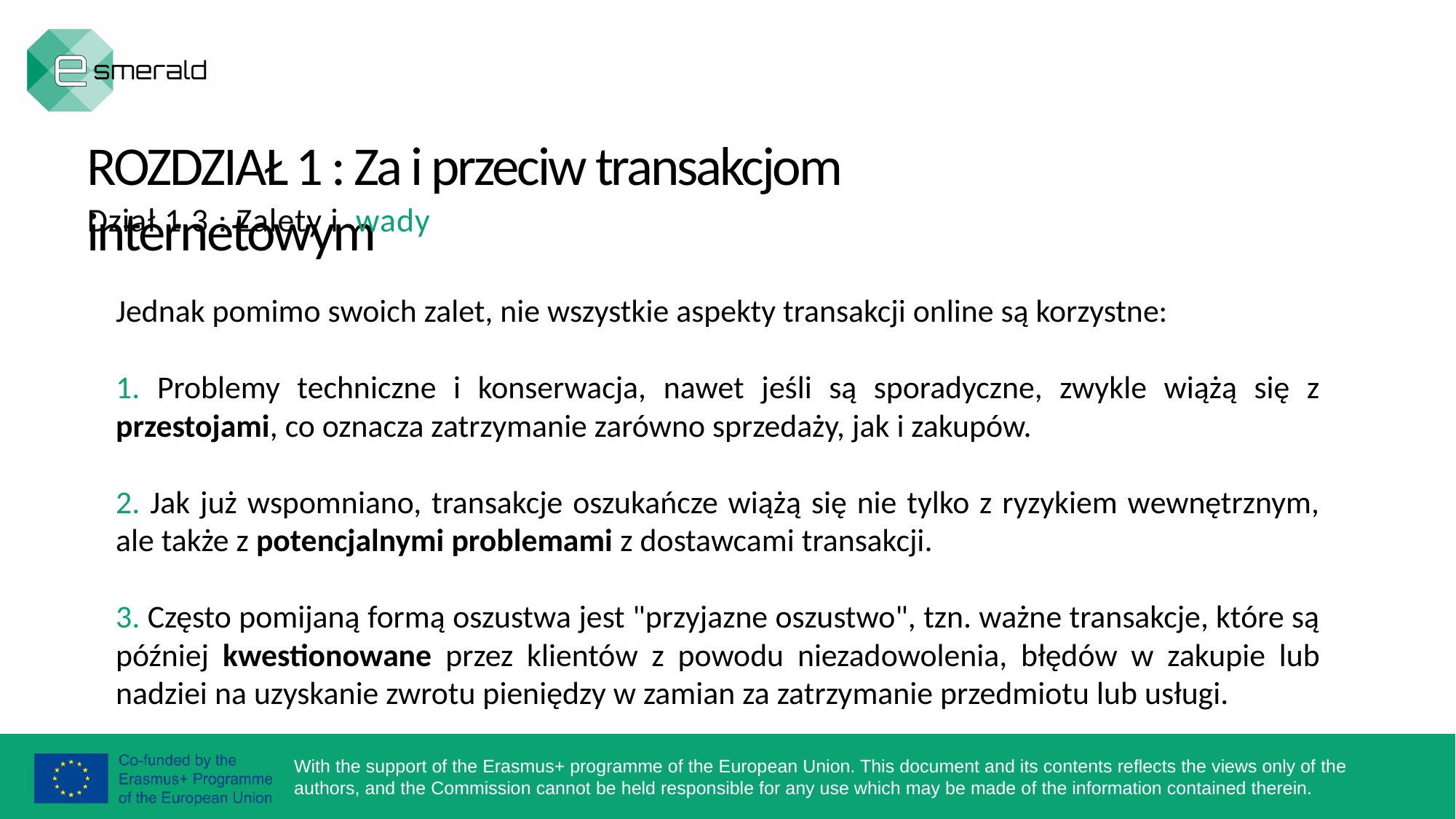

ROZDZIAŁ 1 : Za i przeciw transakcjom internetowym
Dział 1.3.: Zalety i  wady
Jednak pomimo swoich zalet, nie wszystkie aspekty transakcji online są korzystne:

1. Problemy techniczne i konserwacja, nawet jeśli są sporadyczne, zwykle wiążą się z przestojami, co oznacza zatrzymanie zarówno sprzedaży, jak i zakupów.

2. Jak już wspomniano, transakcje oszukańcze wiążą się nie tylko z ryzykiem wewnętrznym, ale także z potencjalnymi problemami z dostawcami transakcji.

3. Często pomijaną formą oszustwa jest "przyjazne oszustwo", tzn. ważne transakcje, które są później kwestionowane przez klientów z powodu niezadowolenia, błędów w zakupie lub nadziei na uzyskanie zwrotu pieniędzy w zamian za zatrzymanie przedmiotu lub usługi.